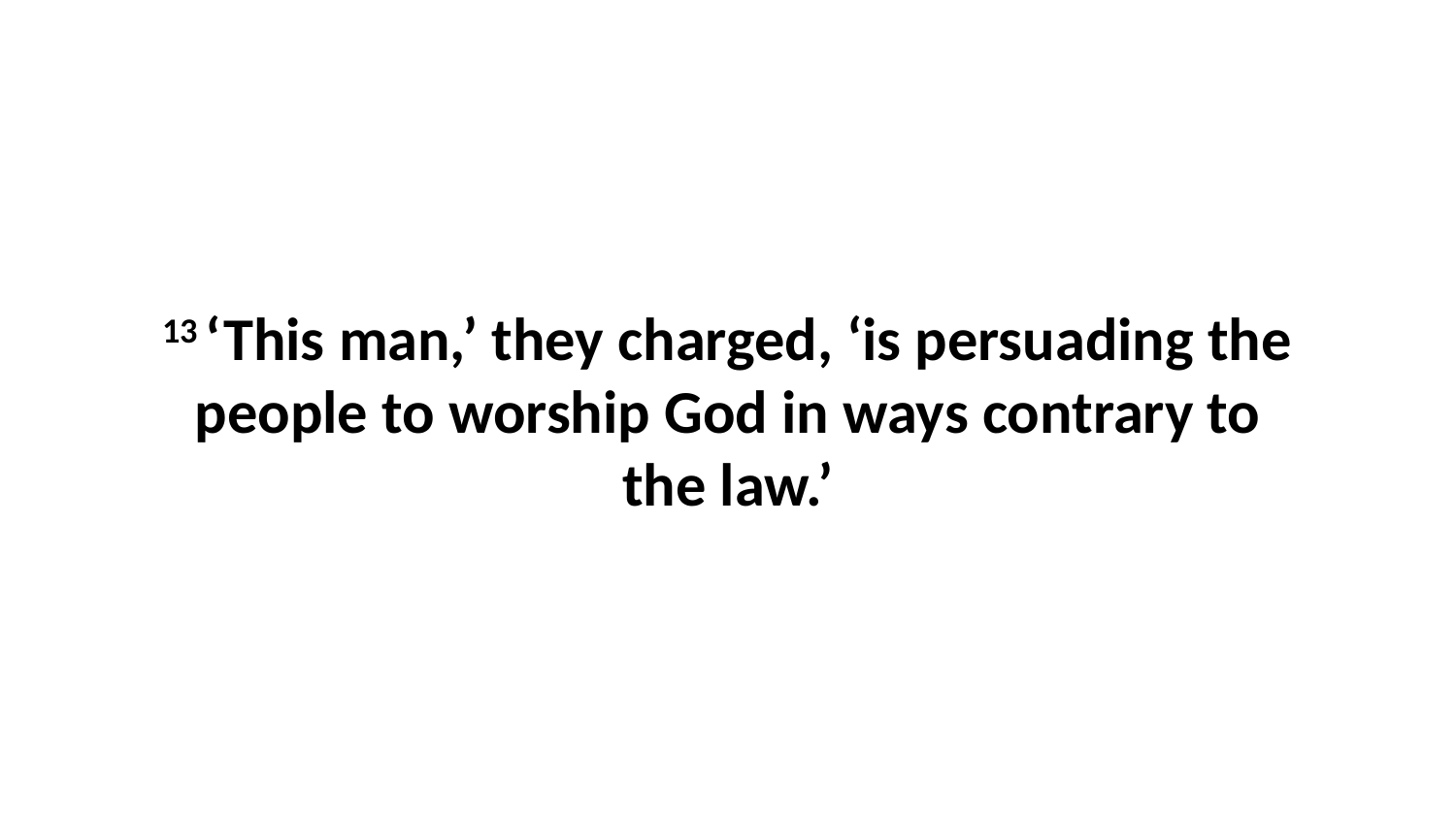

13 ‘This man,’ they charged, ‘is persuading the people to worship God in ways contrary to the law.’